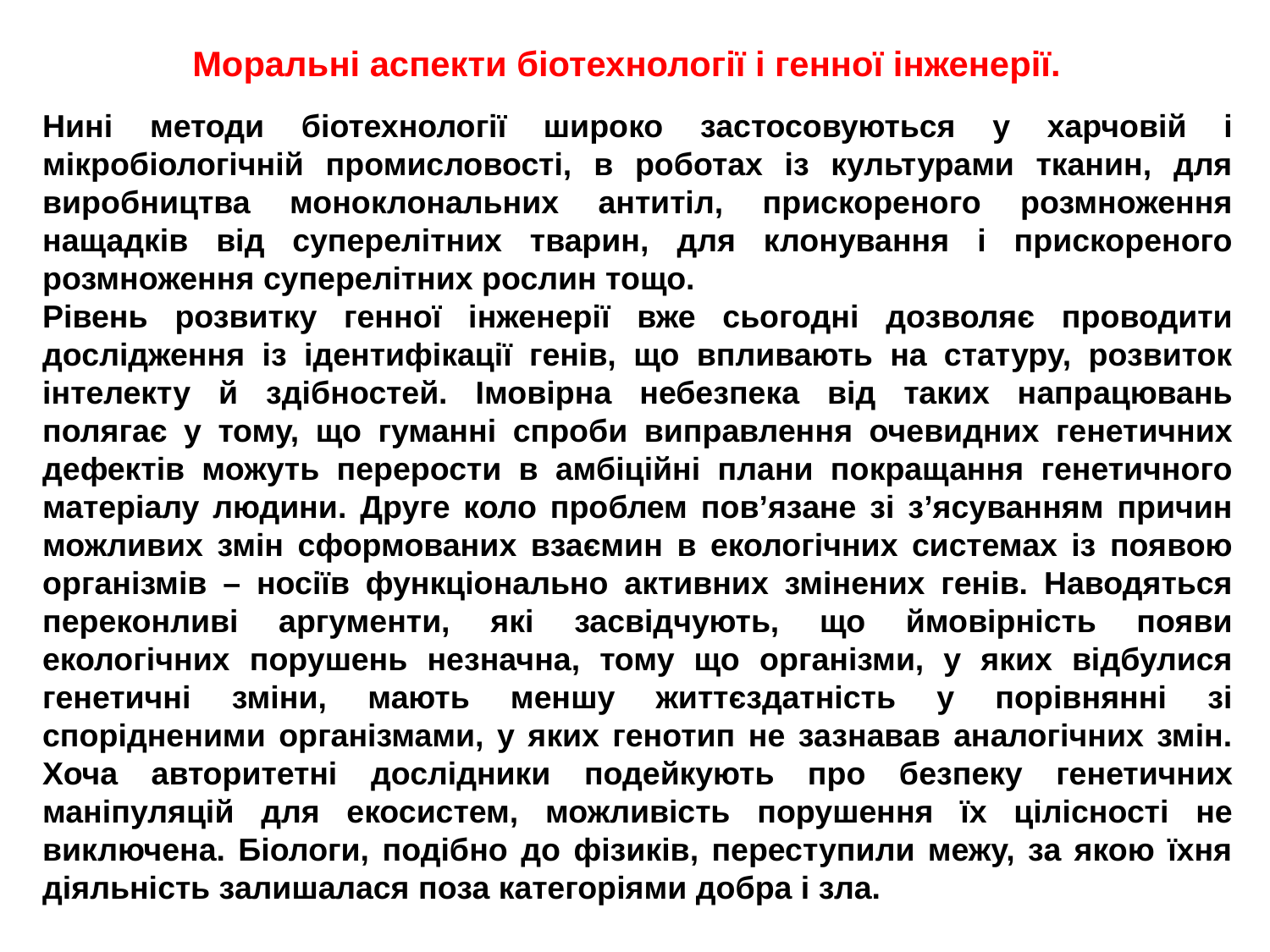

Моральні аспекти біотехнології і генної інженерії.
Нині методи біотехнології широко застосовуються у харчовій і мікробіологічній промисловості, в роботах із культурами тканин, для виробництва моноклональних антитіл, прискореного розмноження нащадків від суперелітних тварин, для клонування і прискореного розмноження суперелітних рослин тощо.
Рівень розвитку генної інженерії вже сьогодні дозволяє проводити дослідження із ідентифікації генів, що впливають на статуру, розвиток інтелекту й здібностей. Імовірна небезпека від таких напрацювань полягає у тому, що гуманні спроби виправлення очевидних генетичних дефектів можуть перерости в амбіційні плани покращання генетичного матеріалу людини. Друге коло проблем пов’язане зі з’ясуванням причин можливих змін сформованих взаємин в екологічних системах із появою організмів – носіїв функціонально активних змінених генів. Наводяться переконливі аргументи, які засвідчують, що ймовірність появи екологічних порушень незначна, тому що організми, у яких відбулися генетичні зміни, мають меншу життєздатність у порівнянні зі спорідненими організмами, у яких генотип не зазнавав аналогічних змін. Хоча авторитетні дослідники подейкують про безпеку генетичних маніпуляцій для екосистем, можливість порушення їх цілісності не виключена. Біологи, подібно до фізиків, переступили межу, за якою їхня діяльність залишалася поза категоріями добра і зла.